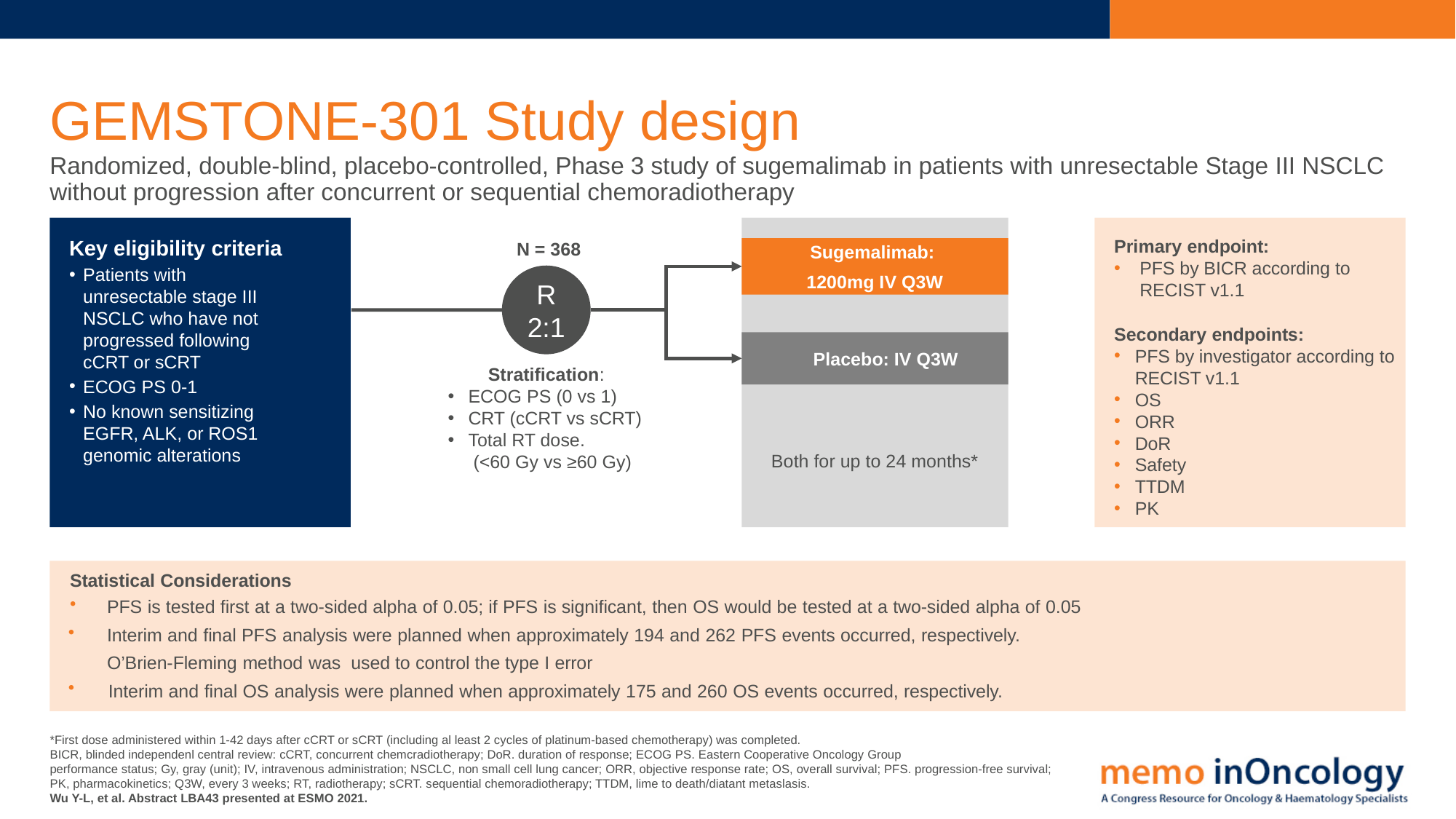

# GEMSTONE-301 Study design
Randomized, double-blind, placebo-controlled, Phase 3 study of sugemalimab in patients with unresectable Stage III NSCLC without progression after concurrent or sequential chemoradiotherapy

 N = 368

Stratification:
ECOG PS (0 vs 1)
CRT (cCRT vs sCRT)
Total RT dose.
     (<60 Gy vs ≥60 Gy)

Key eligibility criteria
Patients with unresectable stage III NSCLC who have not progressed following cCRT or sCRT
ECOG PS 0-1
No known sensitizing EGFR, ALK, or ROS1 genomic alterations
Both for up to 24 months*
Primary endpoint:
PFS by BICR according to RECIST v1.1

Secondary endpoints:
PFS by investigator according to RECIST v1.1
OS
ORR
DoR
Safety
TTDM
PK

Sugemalimab:
1200mg IV Q3W
R 2:1
Placebo: IV Q3W
Statistical Considerations
PFS is tested first at a two-sided alpha of 0.05; if PFS is significant, then OS would be tested at a two-sided alpha of 0.05
Interim and final PFS analysis were planned when approximately 194 and 262 PFS events occurred, respectively.
O’Brien-Fleming method was  used to control the type I error
Interim and final OS analysis were planned when approximately 175 and 260 OS events occurred, respectively.
*First dose administered within 1-42 days after cCRT or sCRT (including al least 2 cycles of platinum-based chemotherapy) was completed.
BICR, blinded independenl central review: cCRT, concurrent chemcradiotherapy; DoR. duration of response; ECOG PS. Eastern Cooperative Oncology Group
performance status; Gy, gray (unit); IV, intravenous administration; NSCLC, non small cell lung cancer; ORR, objective response rate; OS, overall survival; PFS. progression-free survival; PK, pharmacokinetics; Q3W, every 3 weeks; RT, radiotherapy; sCRT. sequential chemoradiotherapy; TTDM, lime to death/diatant metaslasis.
Wu Y-L, et al. Abstract LBA43 presented at ESMO 2021.